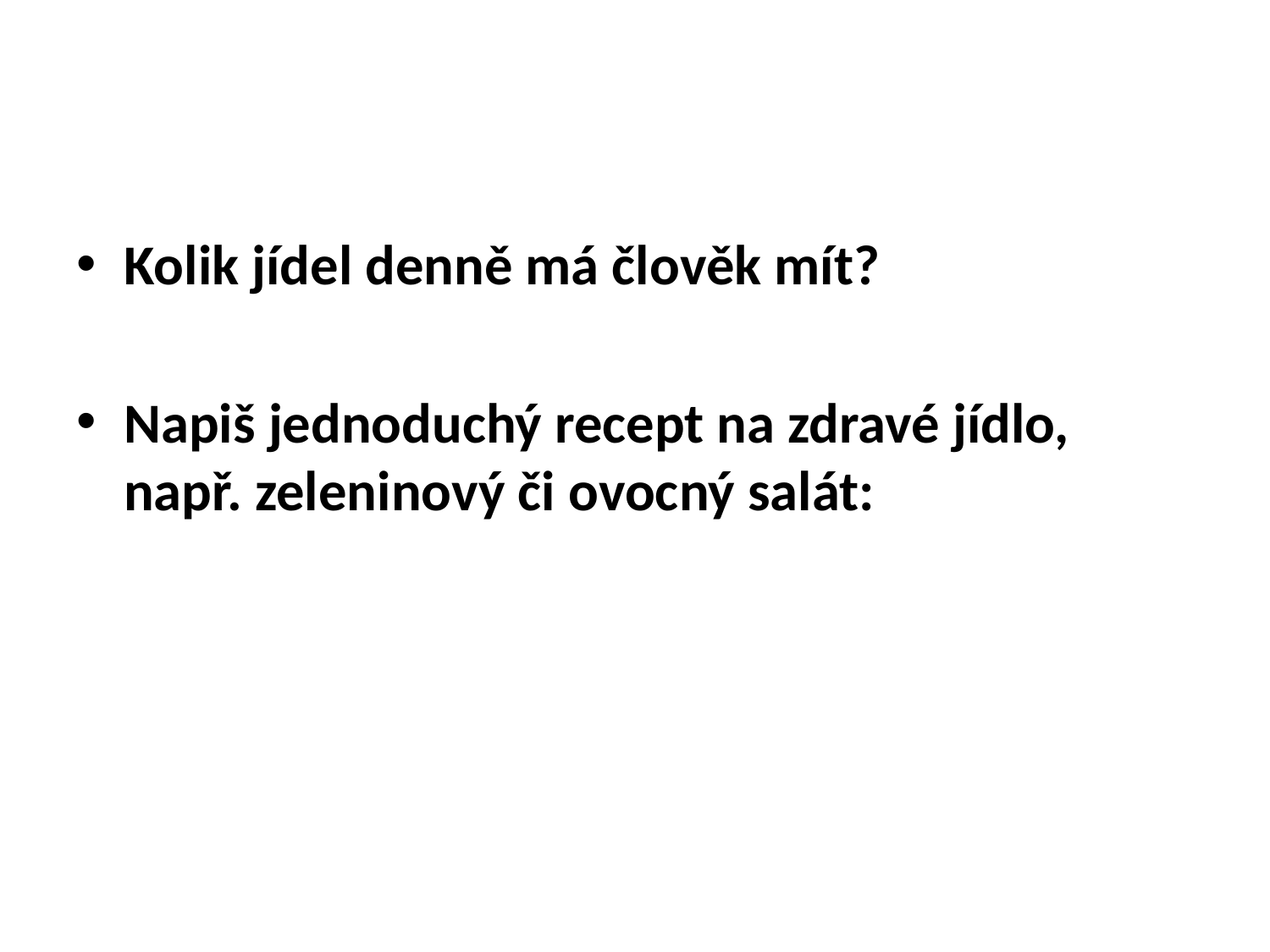

Kolik jídel denně má člověk mít?

Napiš jednoduchý recept na zdravé jídlo, např. zeleninový či ovocný salát: